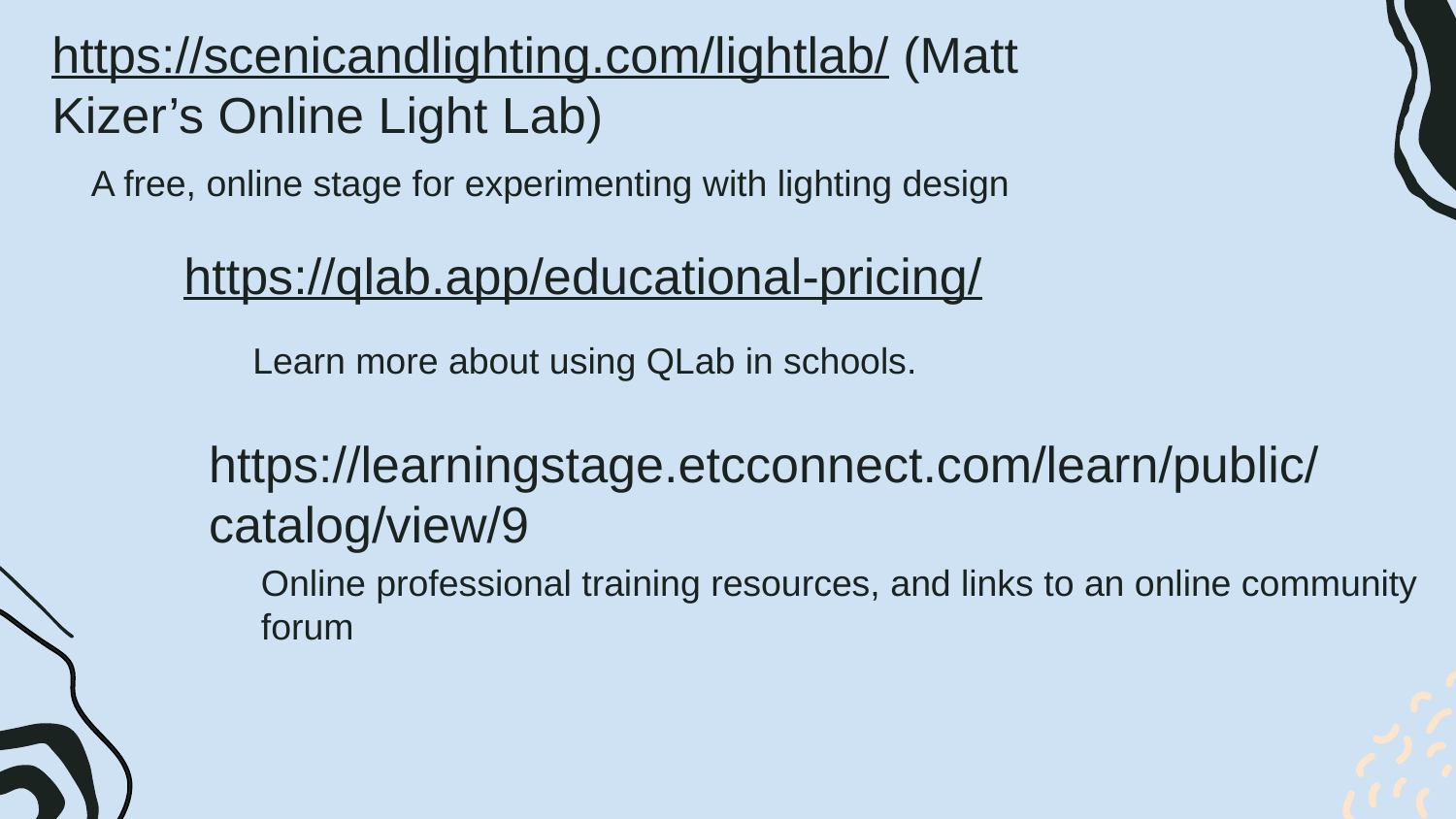

https://scenicandlighting.com/lightlab/ (Matt Kizer’s Online Light Lab)

A free, online stage for experimenting with lighting design
https://qlab.app/educational-pricing/
Learn more about using QLab in schools.
https://learningstage.etcconnect.com/learn/public/catalog/view/9
Online professional training resources, and links to an online community forum